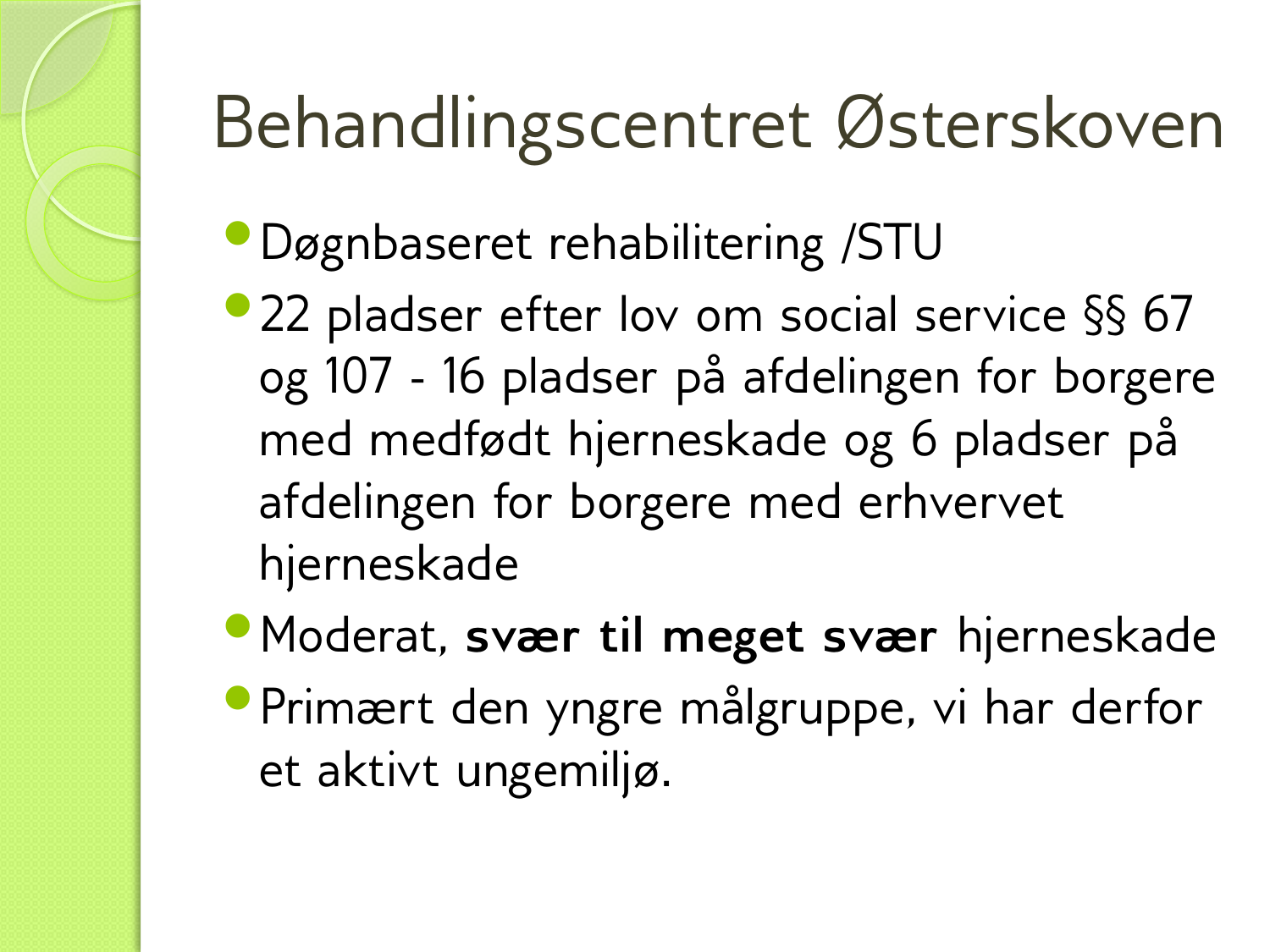

# Behandlingscentret Østerskoven
Døgnbaseret rehabilitering /STU
22 pladser efter lov om social service §§ 67 og 107 - 16 pladser på afdelingen for borgere med medfødt hjerneskade og 6 pladser på afdelingen for borgere med erhvervet hjerneskade
Moderat, svær til meget svær hjerneskade
Primært den yngre målgruppe, vi har derfor et aktivt ungemiljø.